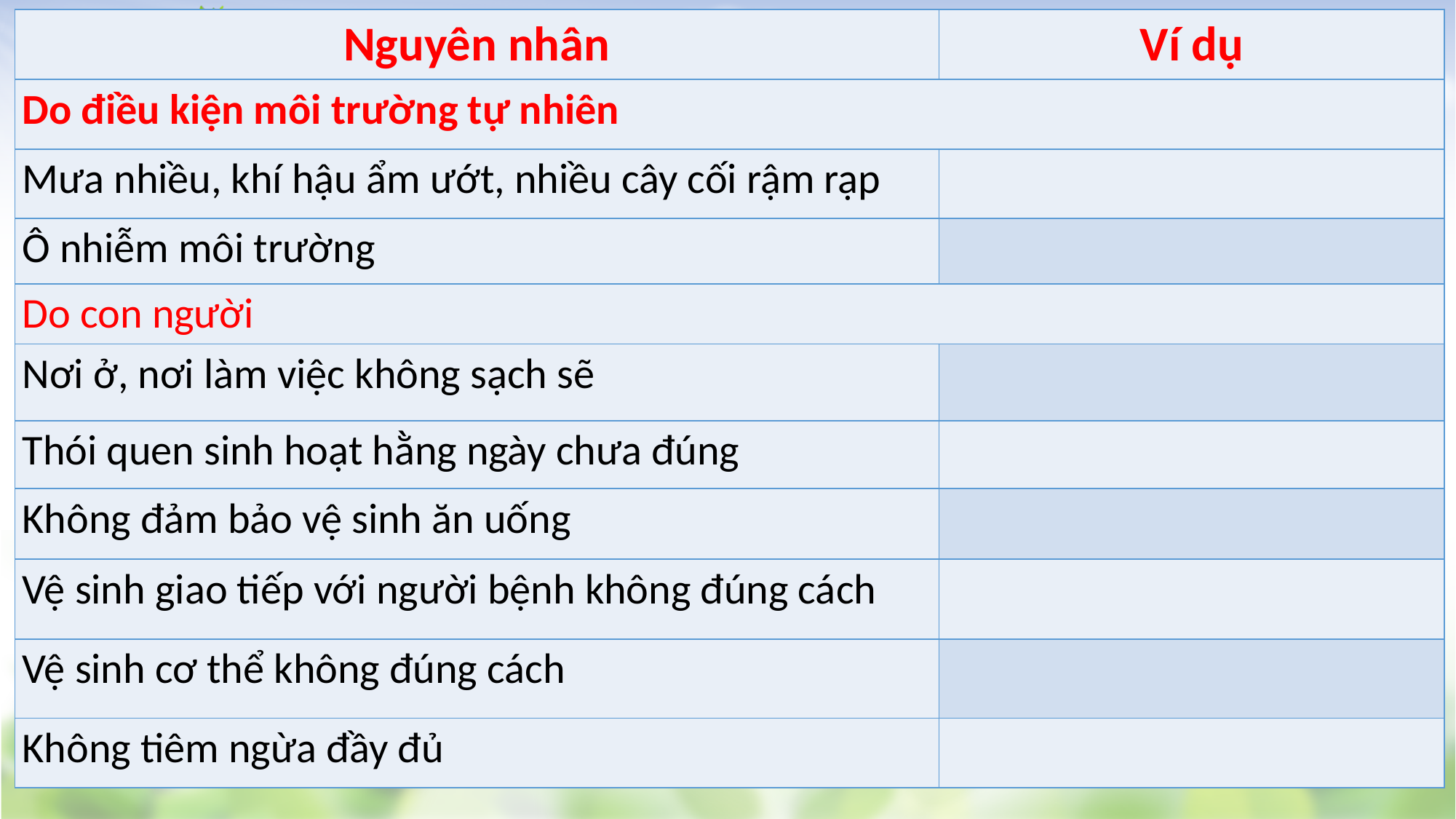

| Nguyên nhân | Ví dụ |
| --- | --- |
| Do điều kiện môi trường tự nhiên |  |
| Mưa nhiều, khí hậu ẩm ướt, nhiều cây cối rậm rạp |  |
| Ô nhiễm môi trường |  |
| Do con người |  |
| Nơi ở, nơi làm việc không sạch sẽ |  |
| Thói quen sinh hoạt hằng ngày chưa đúng |  |
| Không đảm bảo vệ sinh ăn uống |  |
| Vệ sinh giao tiếp với người bệnh không đúng cách |  |
| Vệ sinh cơ thể không đúng cách |  |
| Không tiêm ngừa đầy đủ |  |